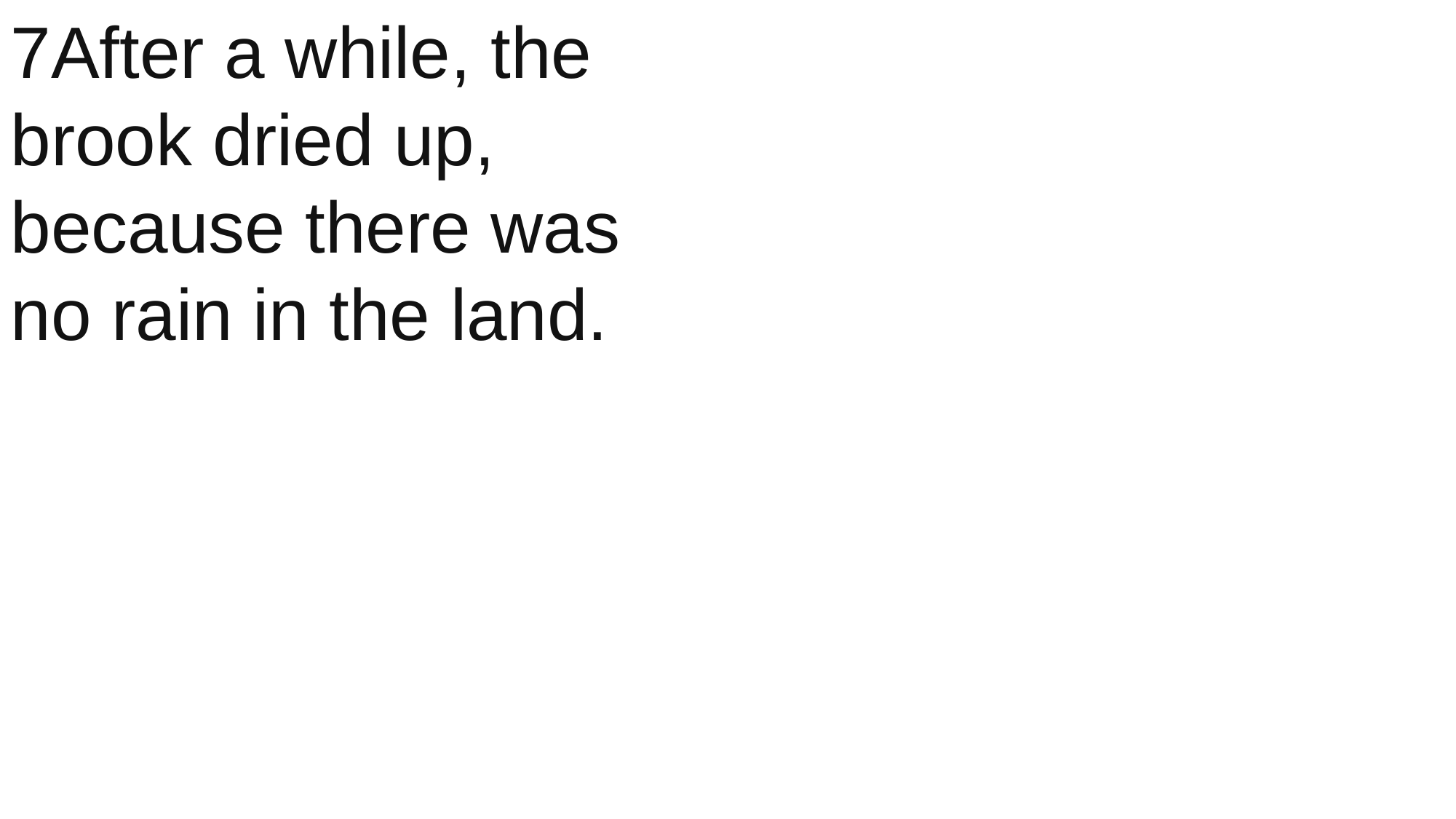

7After a while, the brook dried up, because there was no rain in the land.